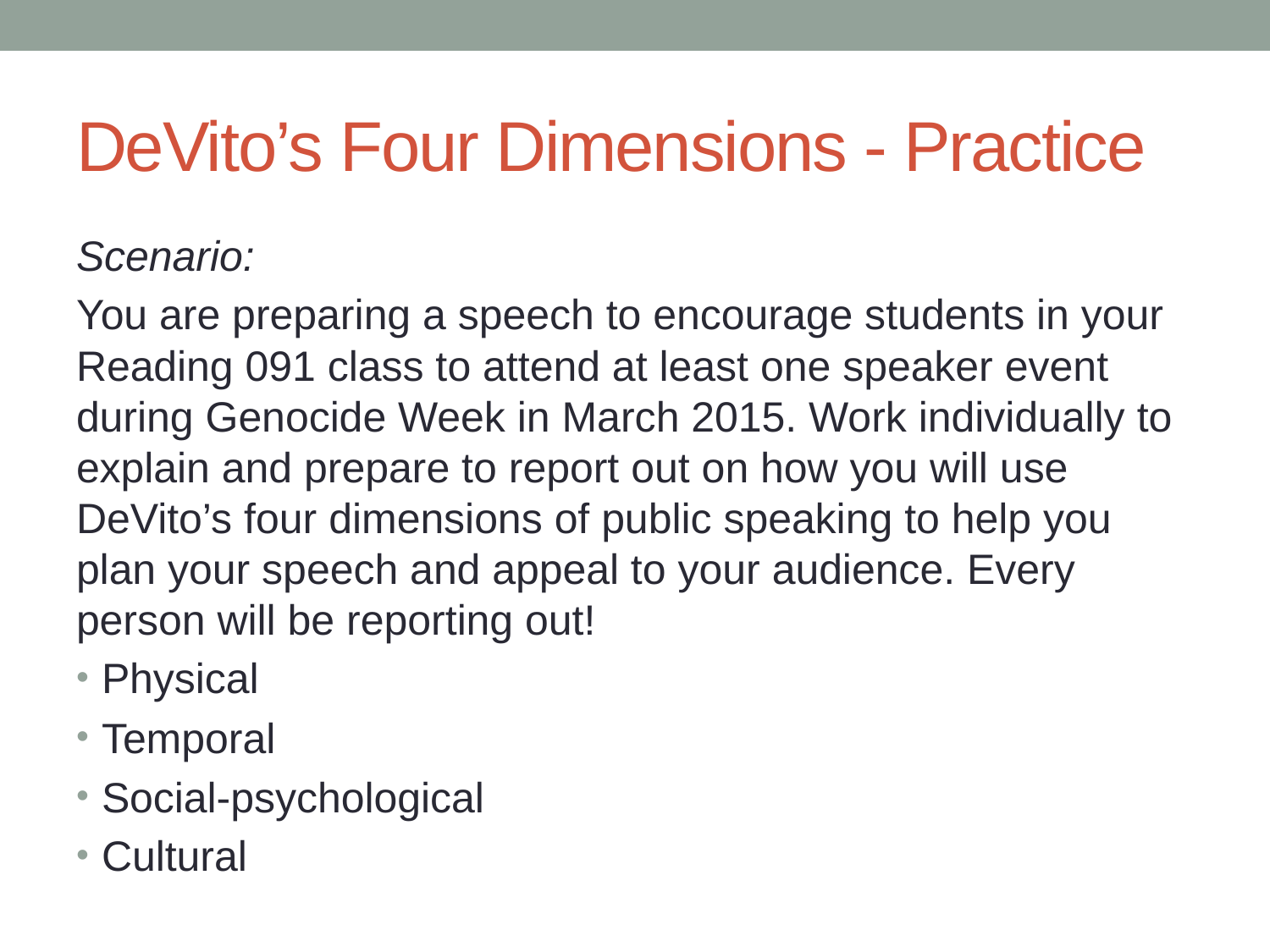

# DeVito’s Four Dimensions - Practice
Scenario:
You are preparing a speech to encourage students in your Reading 091 class to attend at least one speaker event during Genocide Week in March 2015. Work individually to explain and prepare to report out on how you will use DeVito’s four dimensions of public speaking to help you plan your speech and appeal to your audience. Every person will be reporting out!
Physical
Temporal
Social-psychological
Cultural